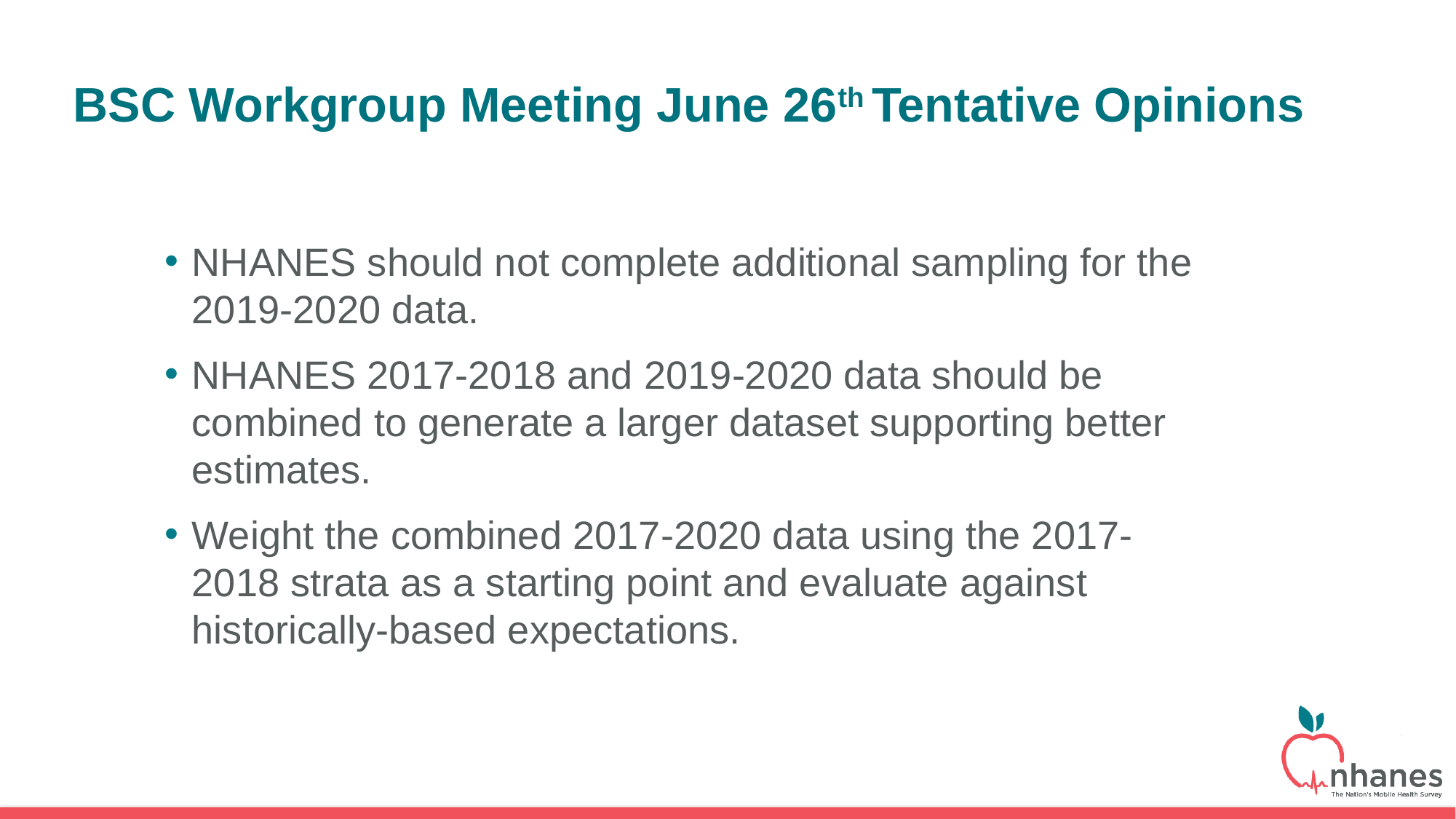

# BSC Workgroup Meeting June 26th Tentative Opinions
NHANES should not complete additional sampling for the 2019-2020 data.
NHANES 2017-2018 and 2019-2020 data should be combined to generate a larger dataset supporting better estimates.
Weight the combined 2017-2020 data using the 2017-2018 strata as a starting point and evaluate against historically-based expectations.